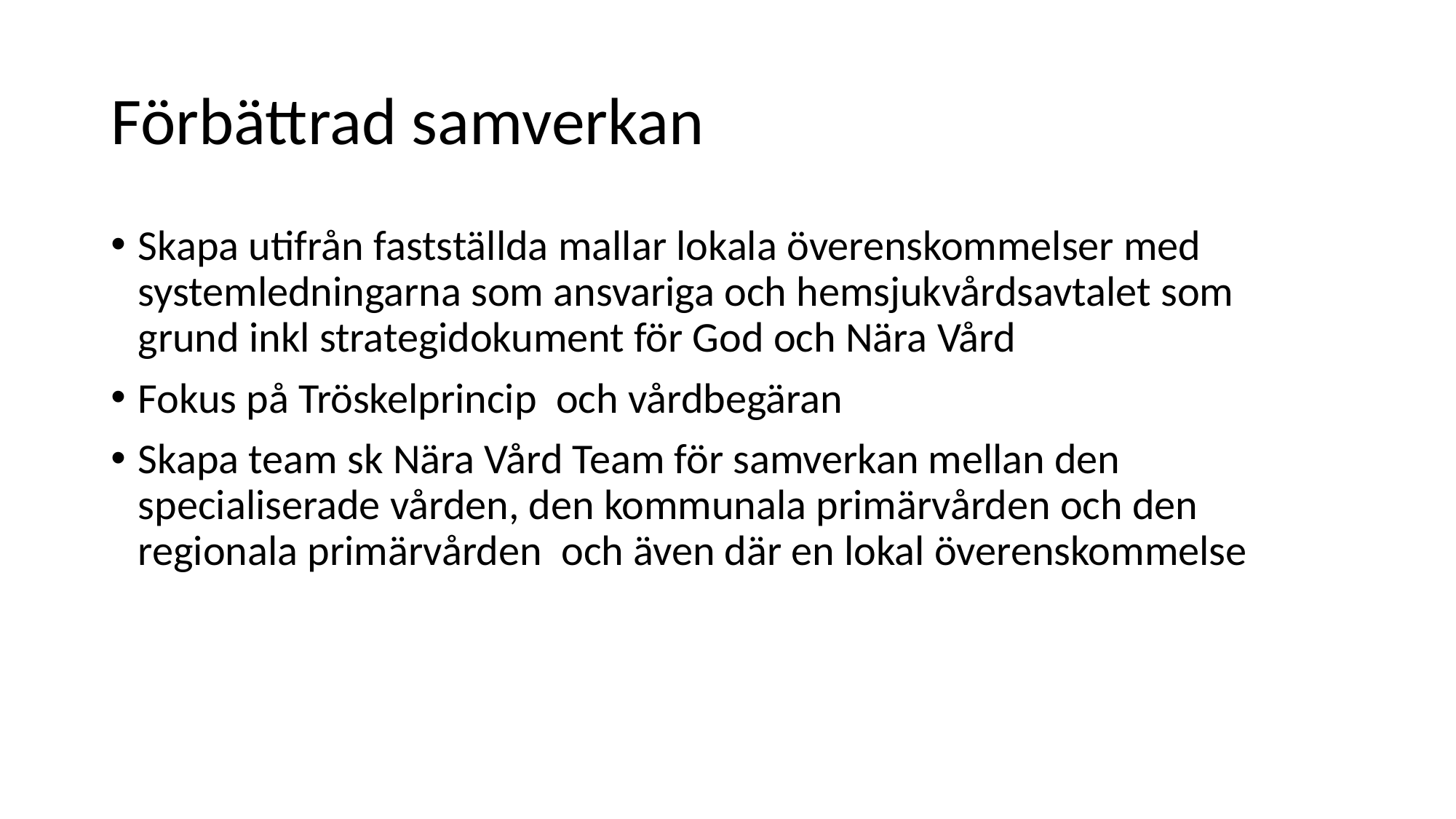

# Förbättrad samverkan
Skapa utifrån fastställda mallar lokala överenskommelser med systemledningarna som ansvariga och hemsjukvårdsavtalet som grund inkl strategidokument för God och Nära Vård
Fokus på Tröskelprincip  och vårdbegäran
Skapa team sk Nära Vård Team för samverkan mellan den specialiserade vården, den kommunala primärvården och den regionala primärvården  och även där en lokal överenskommelse